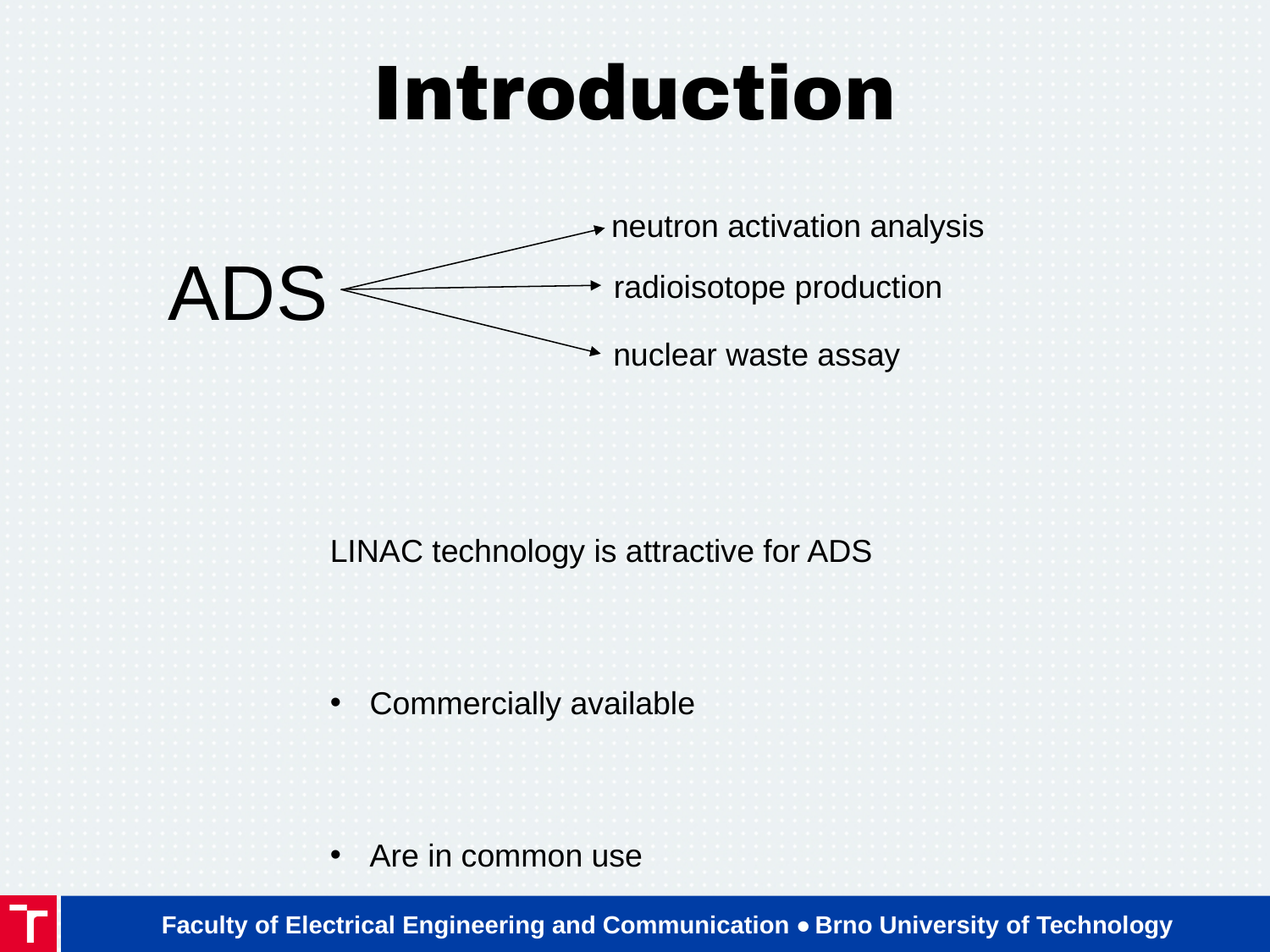

# Introduction
neutron activation analysis

ADS
radioisotope production
nuclear waste assay
LINAC technology is attractive for ADS
Commercially available
Are in common use
Physically small